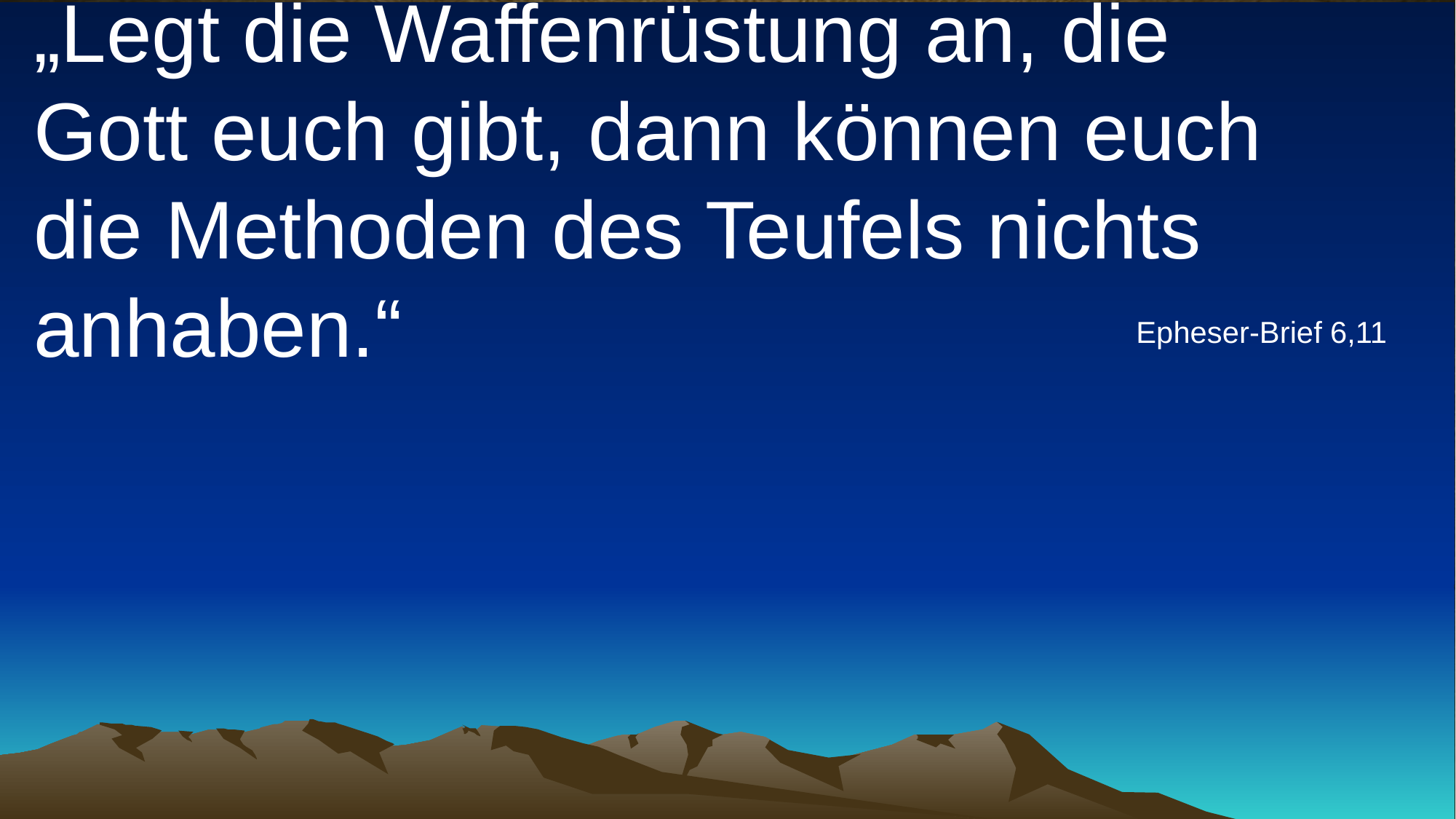

# „Legt die Waffenrüstung an, die Gott euch gibt, dann können euch die Methoden des Teufels nichts anhaben.“
Epheser-Brief 6,11